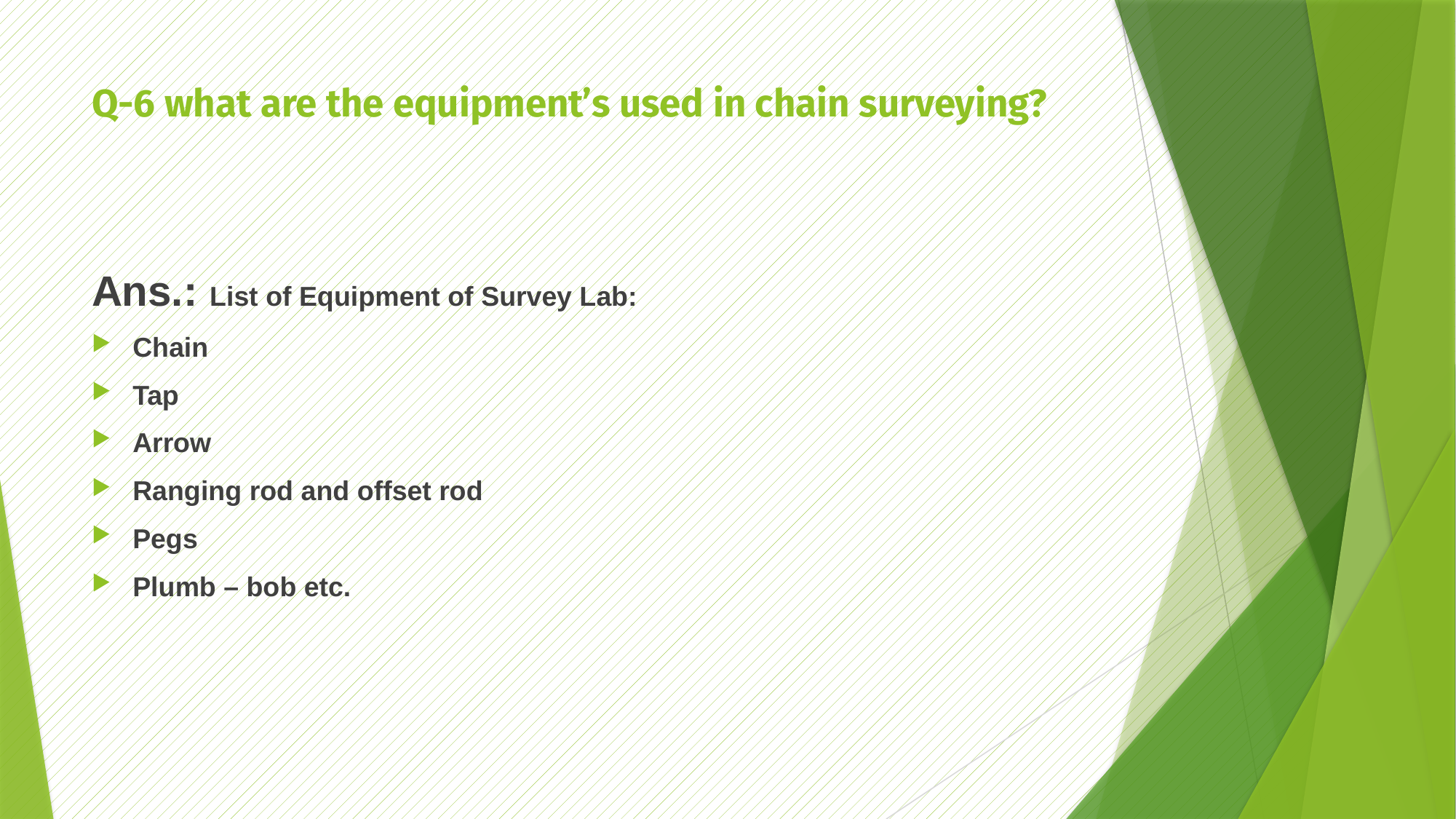

# Q-6 what are the equipment’s used in chain surveying?
Ans.: List of Equipment of Survey Lab:
Chain
Tap
Arrow
Ranging rod and offset rod
Pegs
Plumb – bob etc.